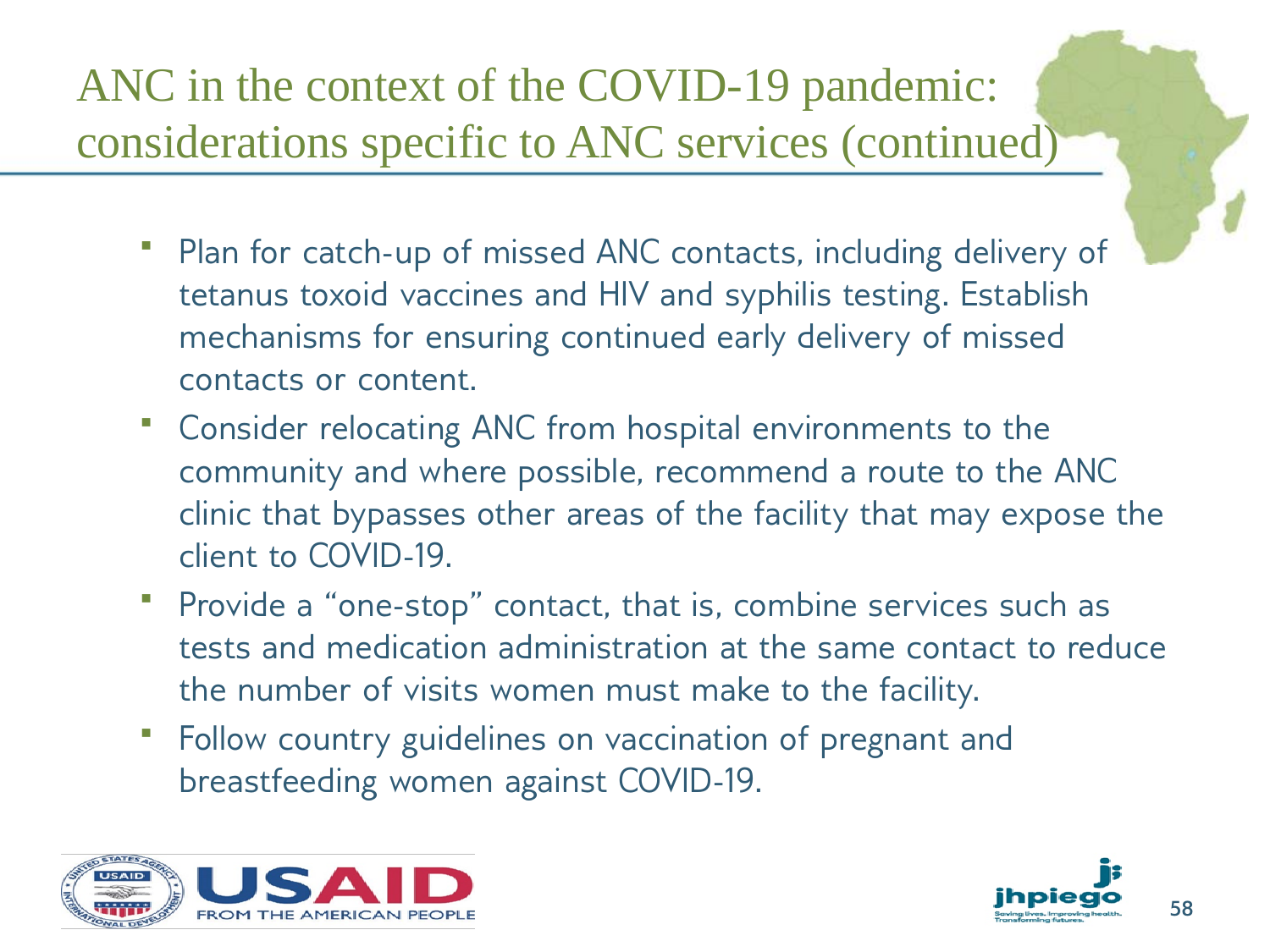

# ANC in the context of the COVID-19 pandemic:  considerations specific to ANC services (continued)
Plan for catch-up of missed ANC contacts, including delivery of tetanus toxoid vaccines and HIV and syphilis testing. Establish mechanisms for ensuring continued early delivery of missed contacts or content.
Consider relocating ANC from hospital environments to the community and where possible, recommend a route to the ANC clinic that bypasses other areas of the facility that may expose the client to COVID-19.
Provide a “one-stop” contact, that is, combine services such as tests and medication administration at the same contact to reduce the number of visits women must make to the facility.
Follow country guidelines on vaccination of pregnant and breastfeeding women against COVID-19.

58